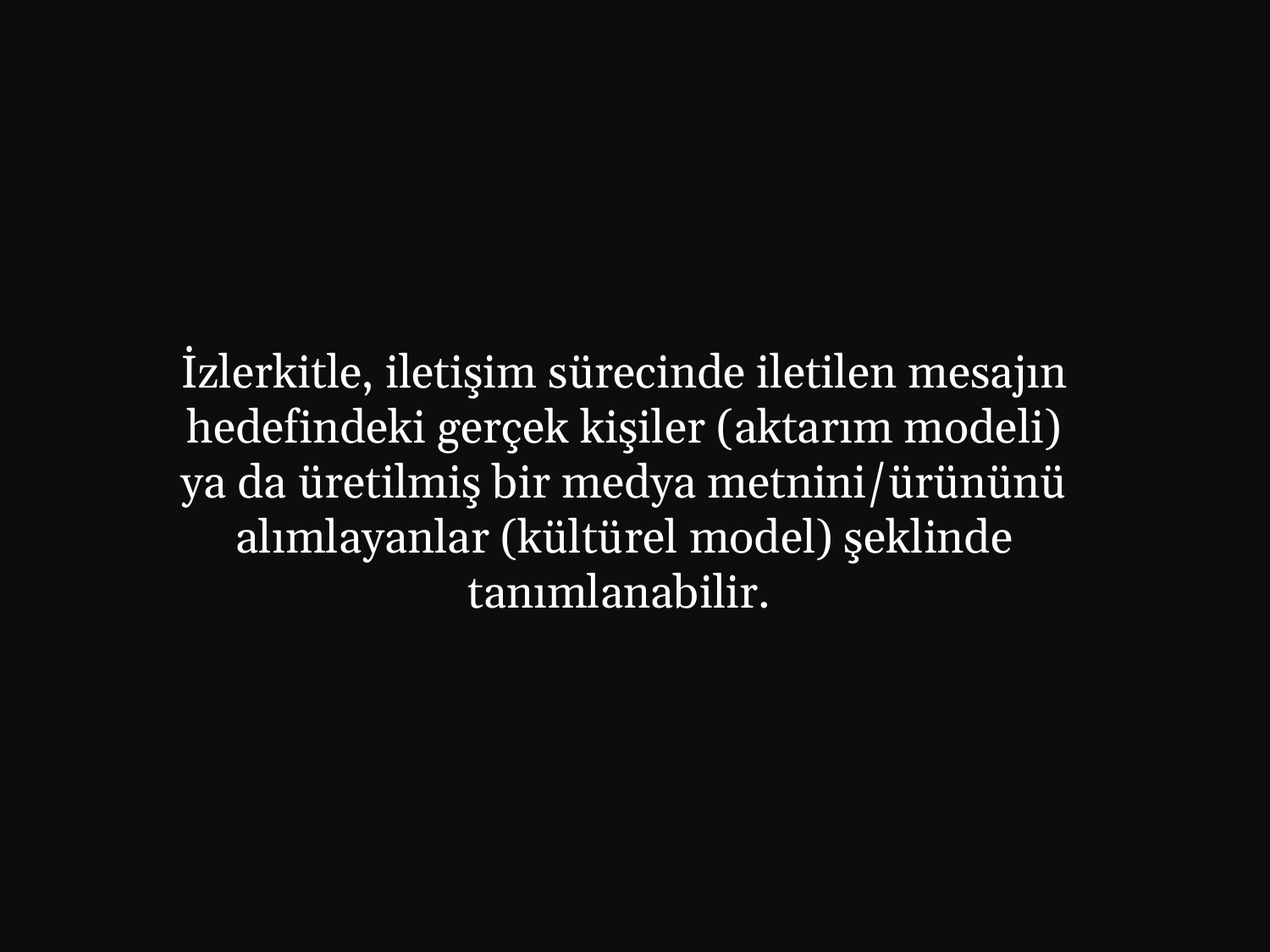

İzlerkitle, iletişim sürecinde iletilen mesajın hedefindeki gerçek kişiler (aktarım modeli) ya da üretilmiş bir medya metnini/ürününü alımlayanlar (kültürel model) şeklinde tanımlanabilir.